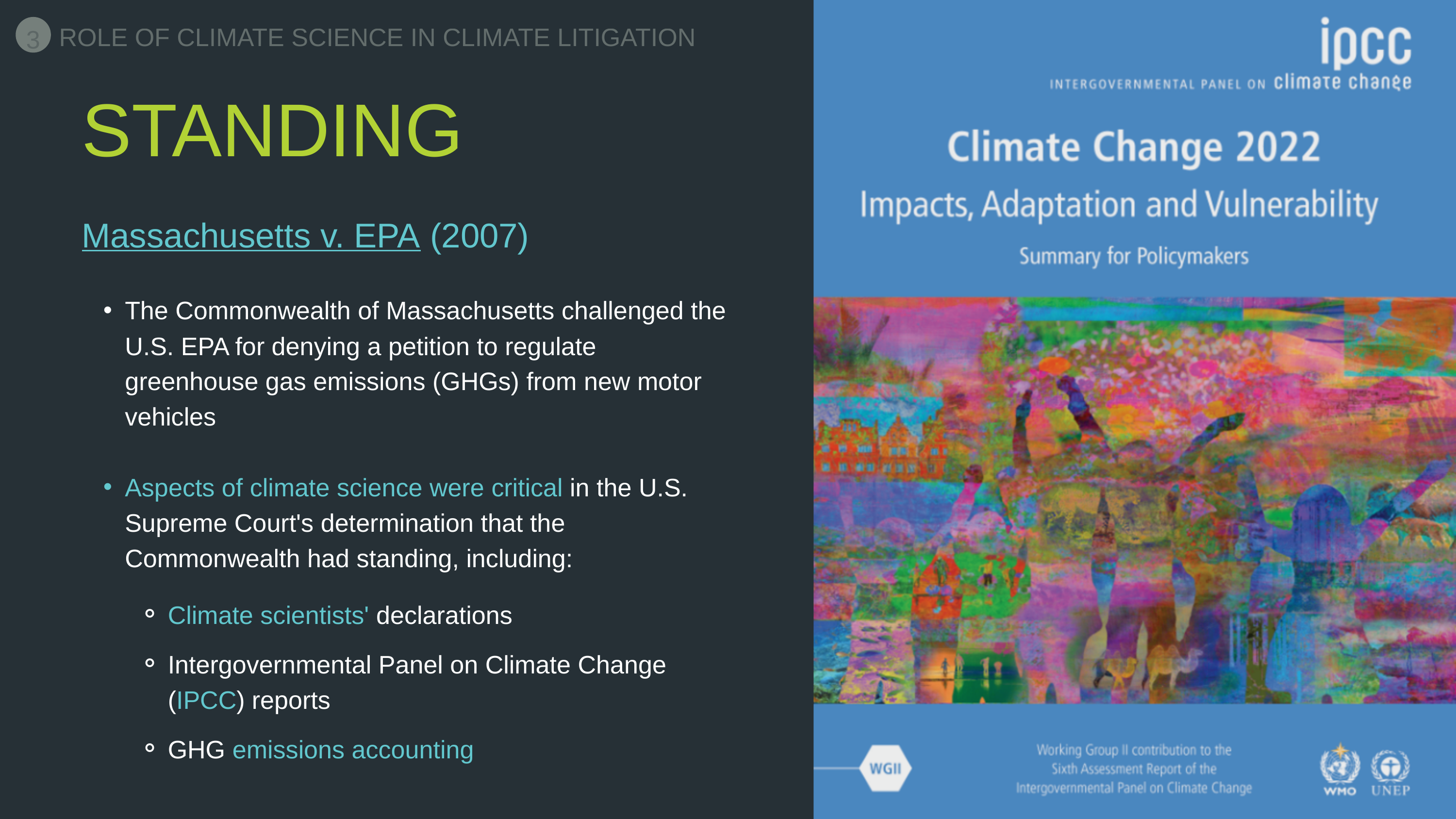

3
ROLE OF CLIMATE SCIENCE IN CLIMATE LITIGATION
STANDING
Massachusetts v. EPA (2007)
The Commonwealth of Massachusetts challenged the U.S. EPA for denying a petition to regulate greenhouse gas emissions (GHGs) from new motor vehicles

Aspects of climate science were critical in the U.S. Supreme Court's determination that the Commonwealth had standing, including:

Climate scientists' declarations

Intergovernmental Panel on Climate Change (IPCC) reports

GHG emissions accounting